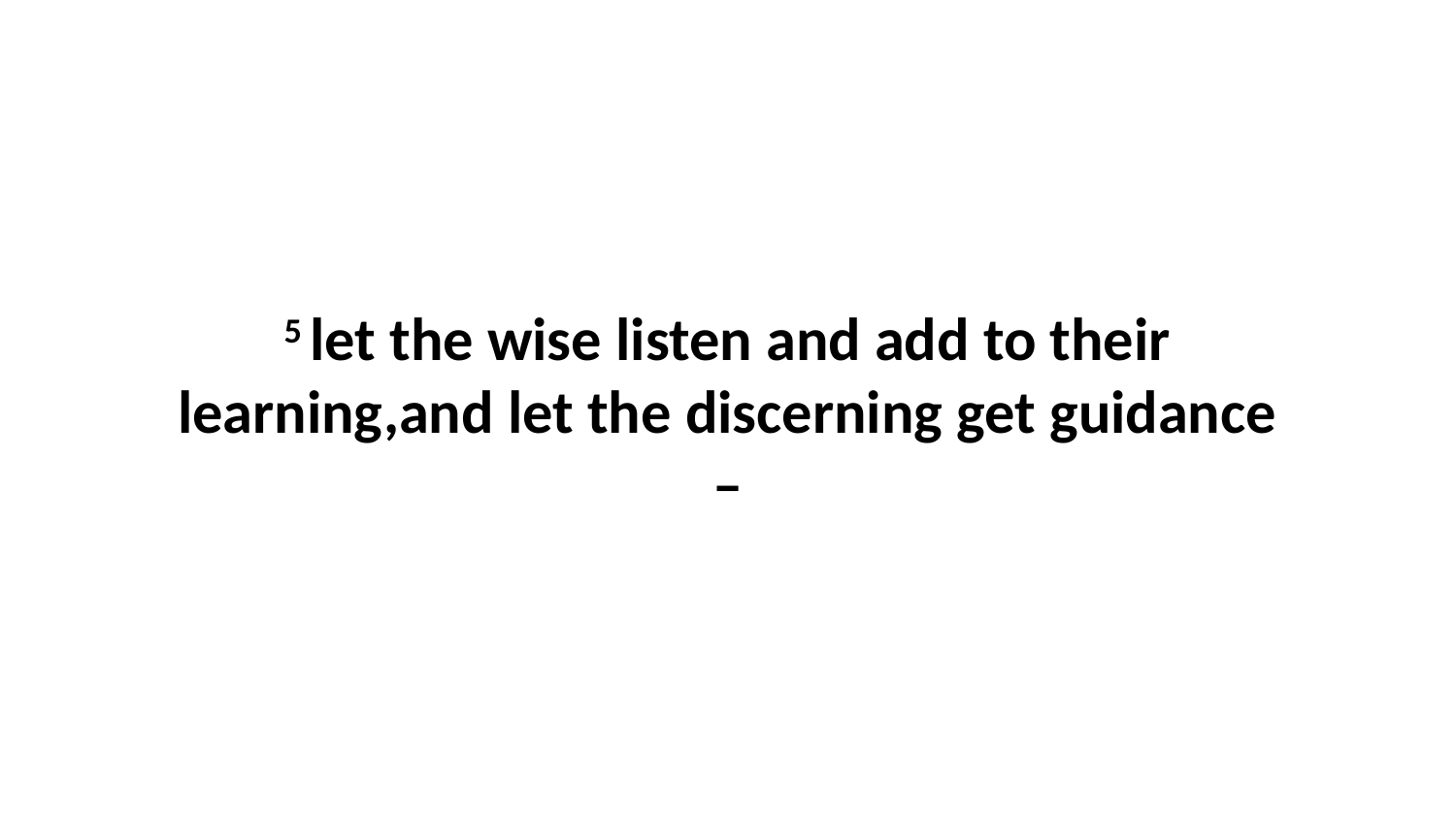

5 let the wise listen and add to their learning,and let the discerning get guidance –